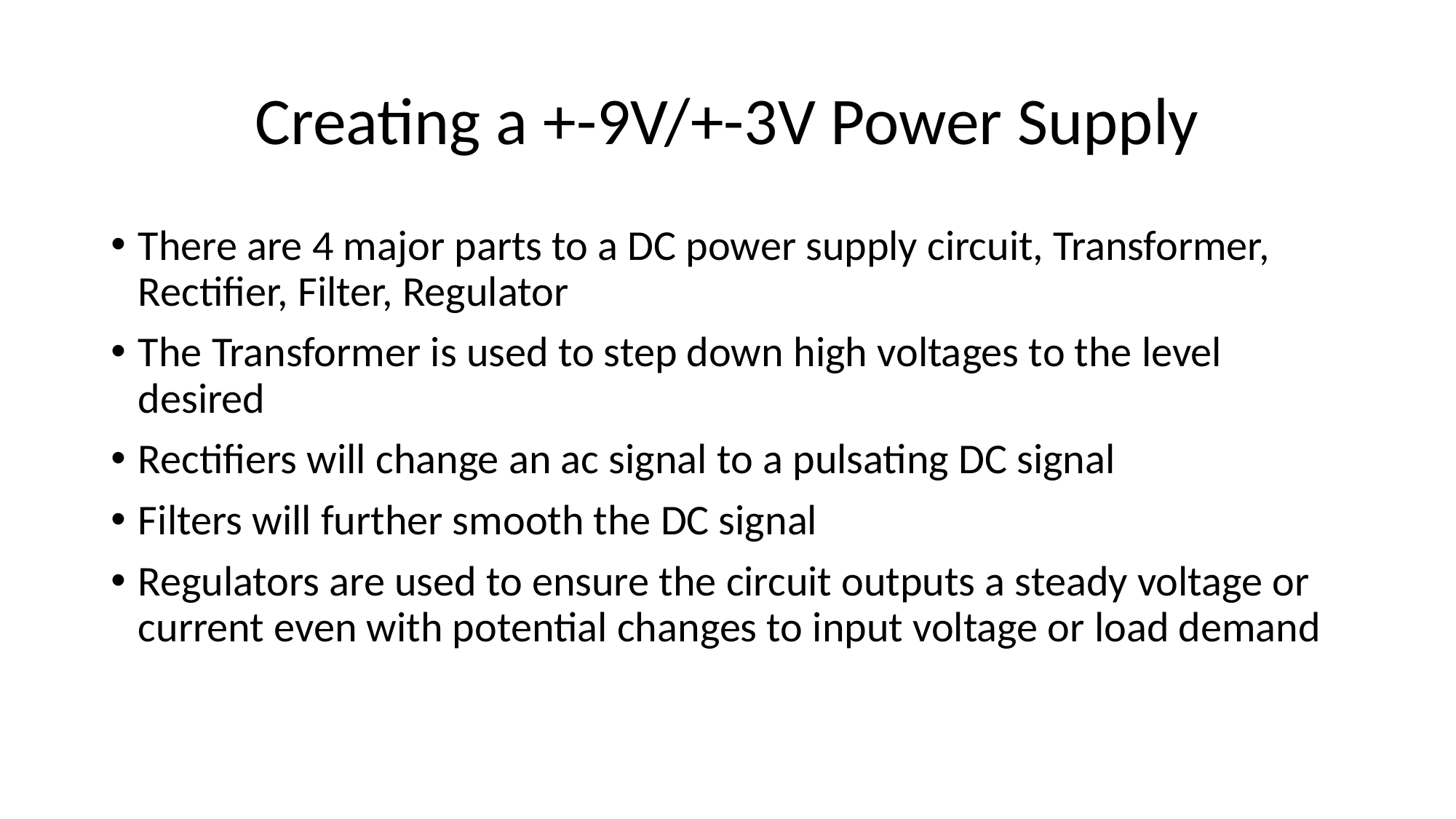

# Creating a +-9V/+-3V Power Supply
There are 4 major parts to a DC power supply circuit, Transformer, Rectifier, Filter, Regulator
The Transformer is used to step down high voltages to the level desired
Rectifiers will change an ac signal to a pulsating DC signal
Filters will further smooth the DC signal
Regulators are used to ensure the circuit outputs a steady voltage or current even with potential changes to input voltage or load demand